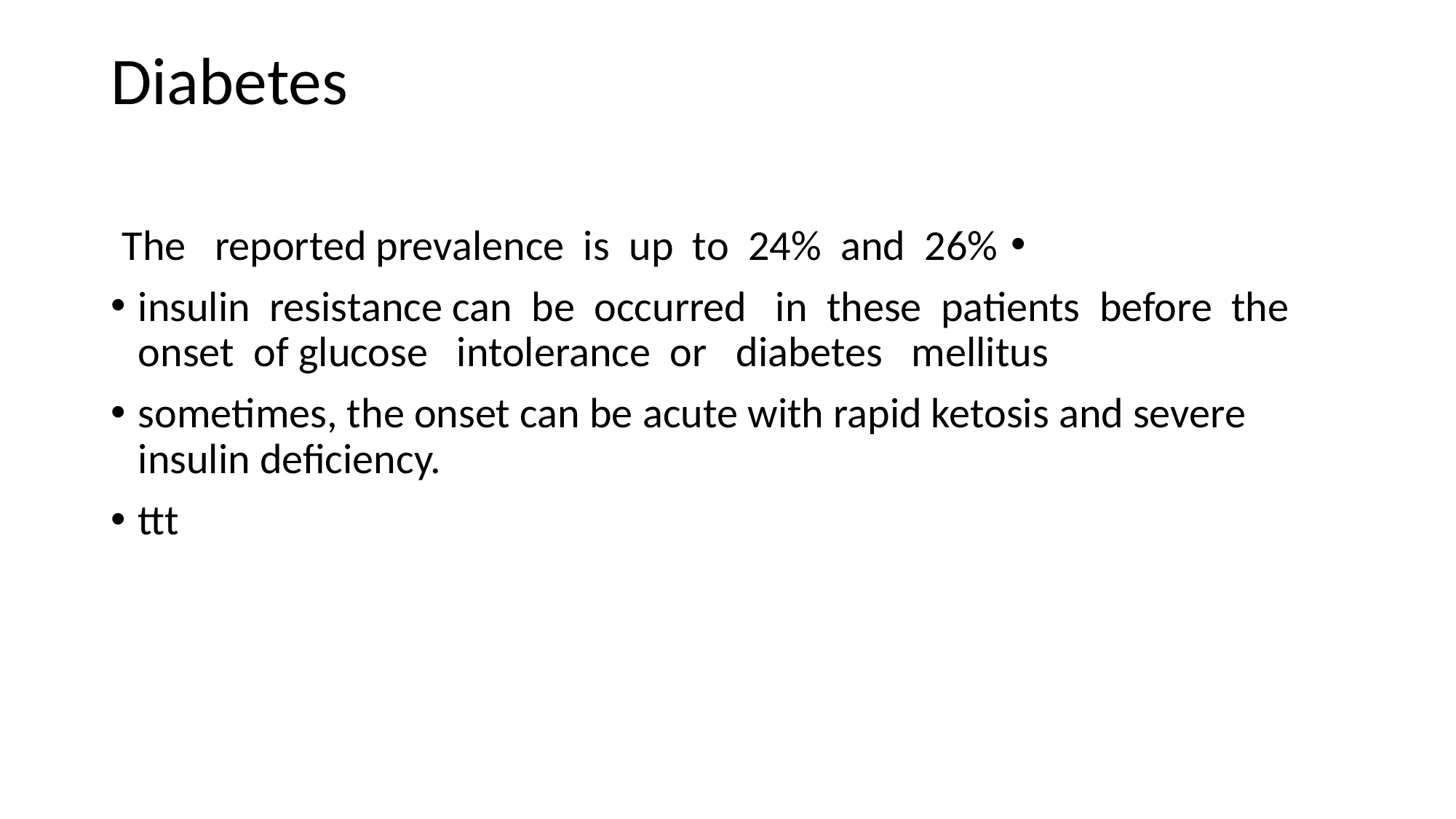

# Diabetes
The   reported prevalence  is  up  to  24%  and  26%
insulin  resistance can  be  occurred   in  these  patients  before  the  onset  of glucose   intolerance  or   diabetes   mellitus
sometimes, the onset can be acute with rapid ketosis and severe insulin deficiency.
ttt